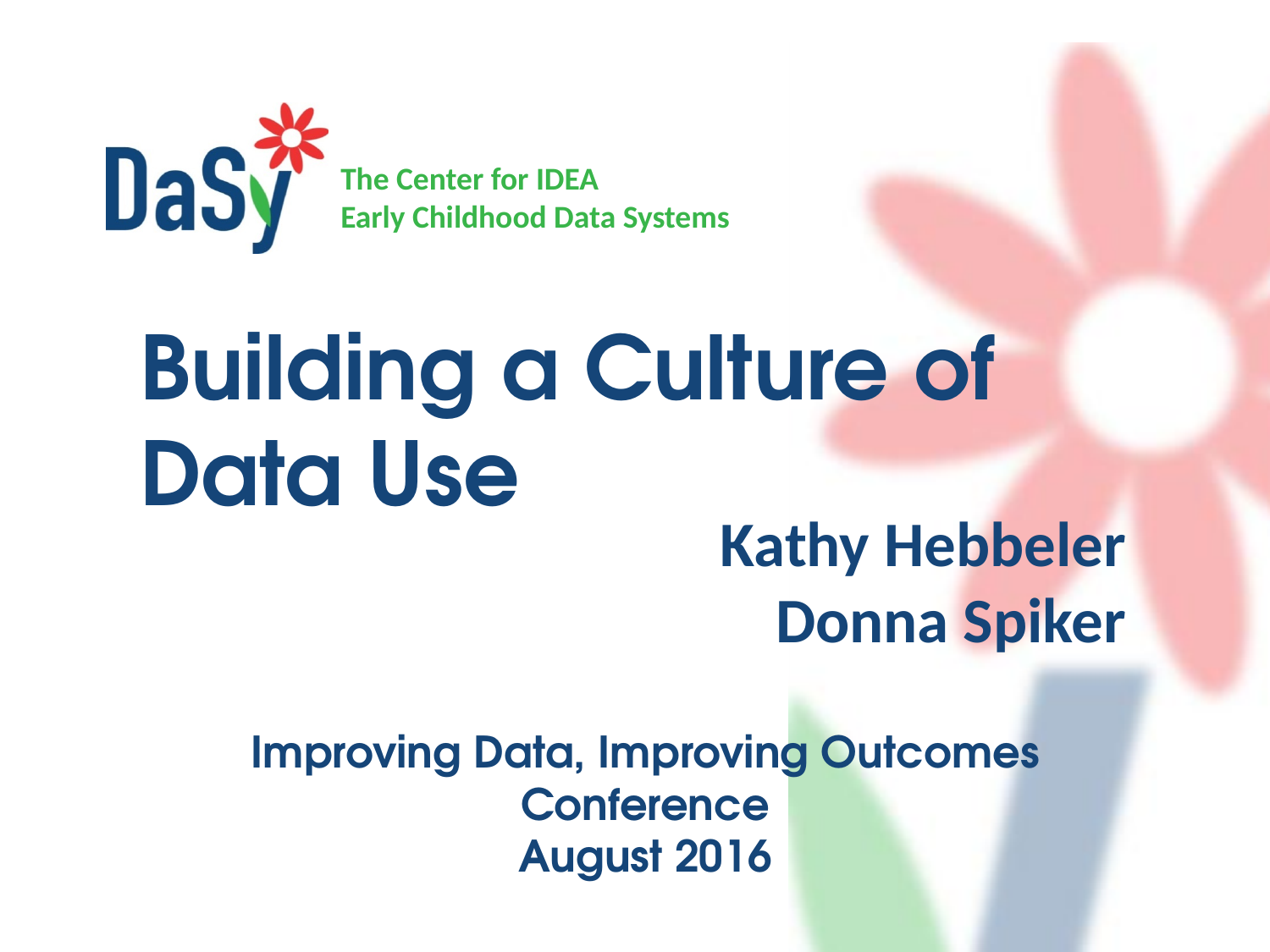

Building a Culture of Data Use
Kathy Hebbeler
Donna Spiker
Improving Data, Improving Outcomes Conference
August 2016